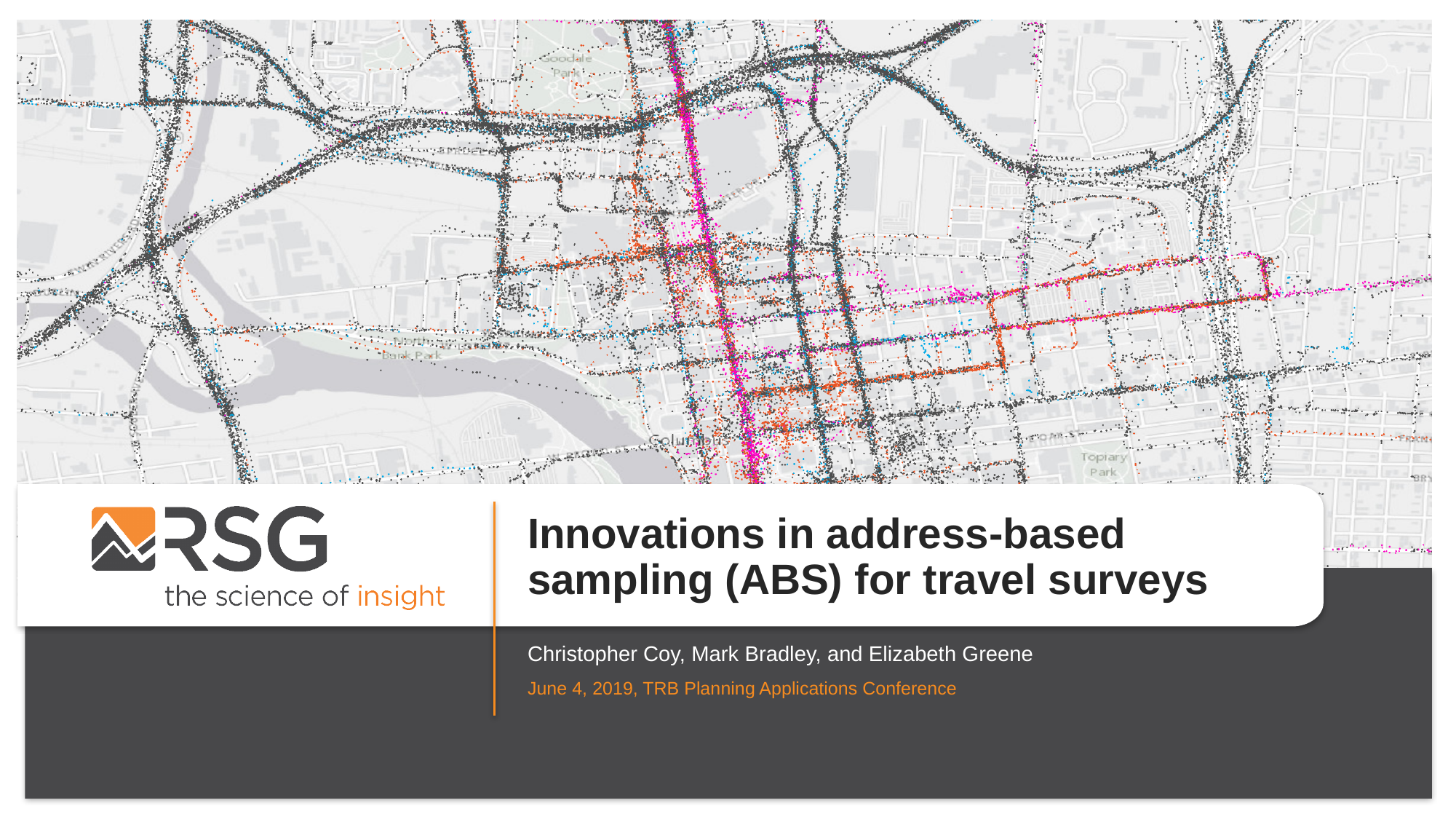

Innovations in address-based sampling (ABS) for travel surveys
Christopher Coy, Mark Bradley, and Elizabeth Greene
June 4, 2019, TRB Planning Applications Conference